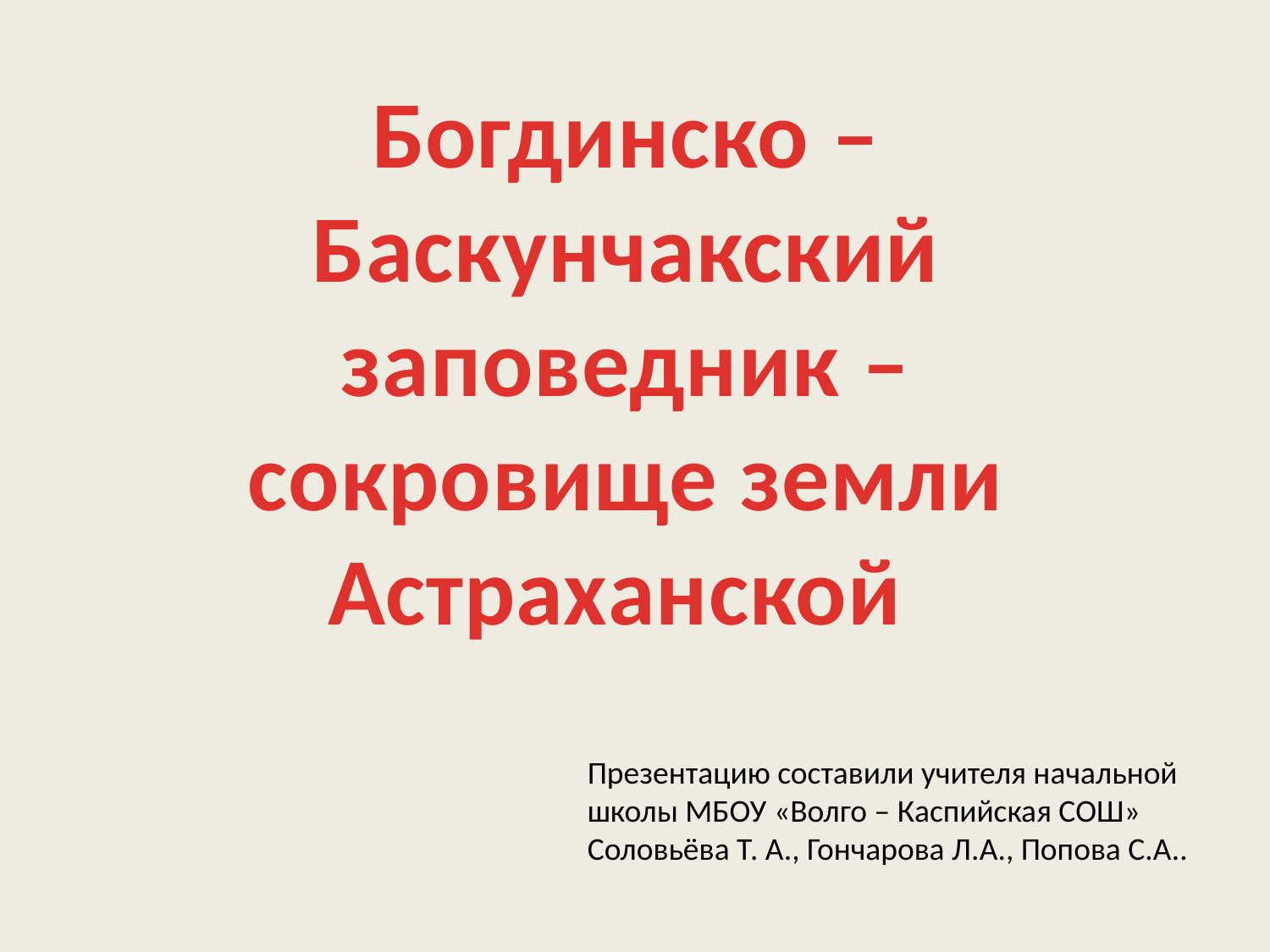

Богдинско – Баскунчакский заповедник – сокровище земли Астраханской
Презентацию составили учителя начальной школы МБОУ «Волго – Каспийская СОШ»
Соловьёва Т. А., Гончарова Л.А., Попова С.А..